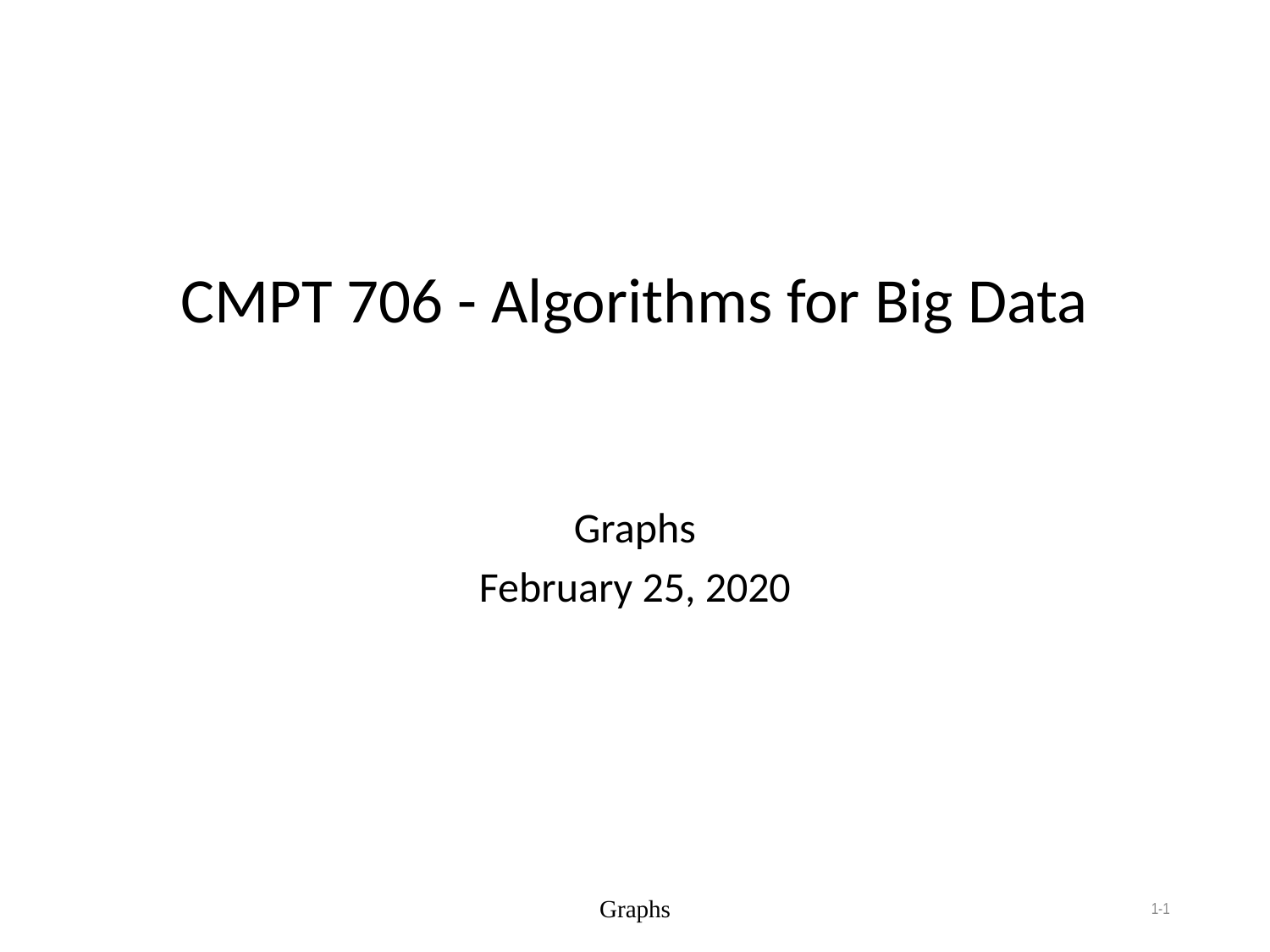

# CMPT 706 - Algorithms for Big Data
Graphs
February 25, 2020

Graphs
1-1